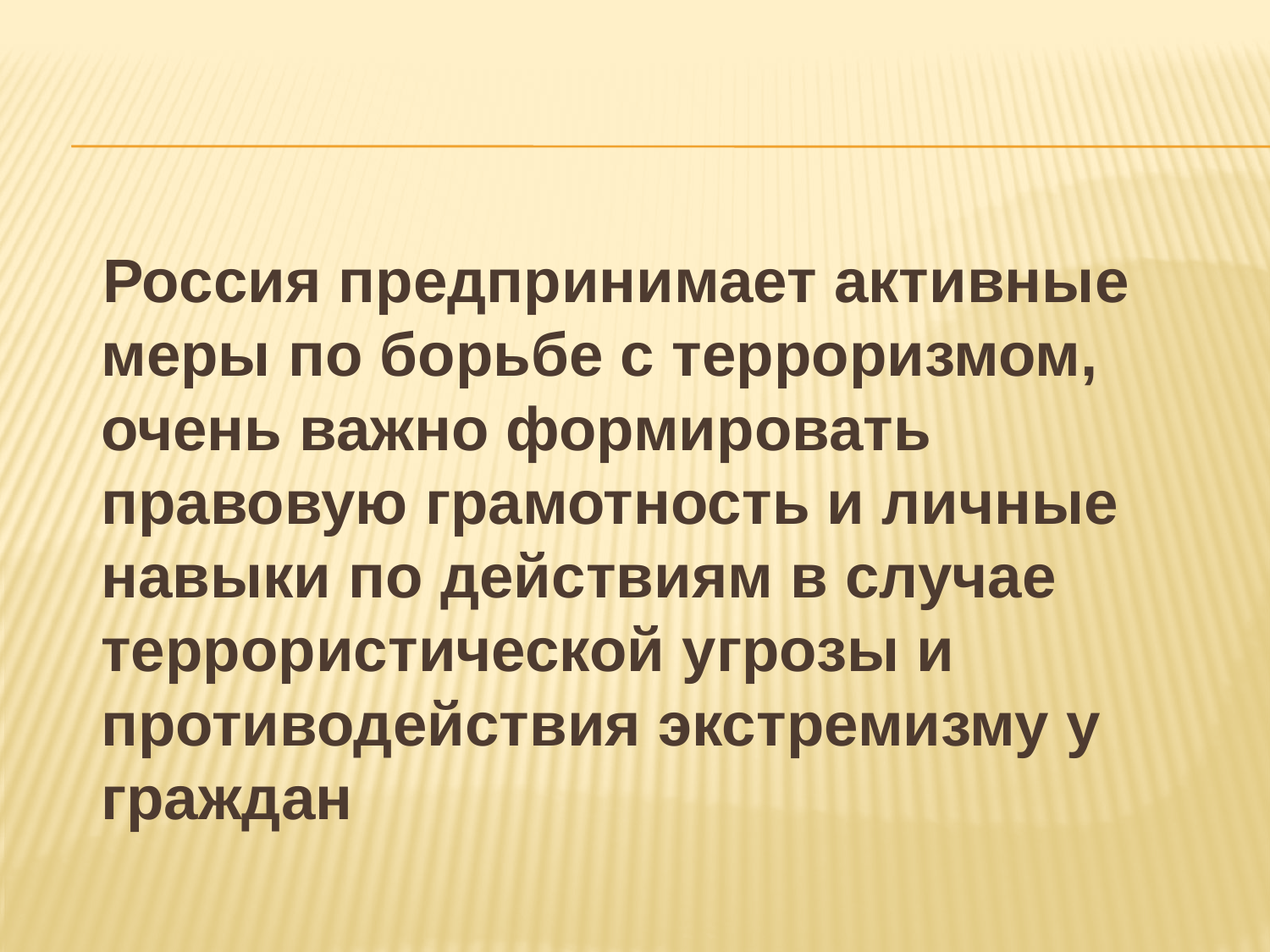

#

Россия предпринимает активные меры по борьбе с терроризмом, очень важно формировать правовую грамотность и личные навыки по действиям в случае террористической угрозы и противодействия экстремизму у граждан